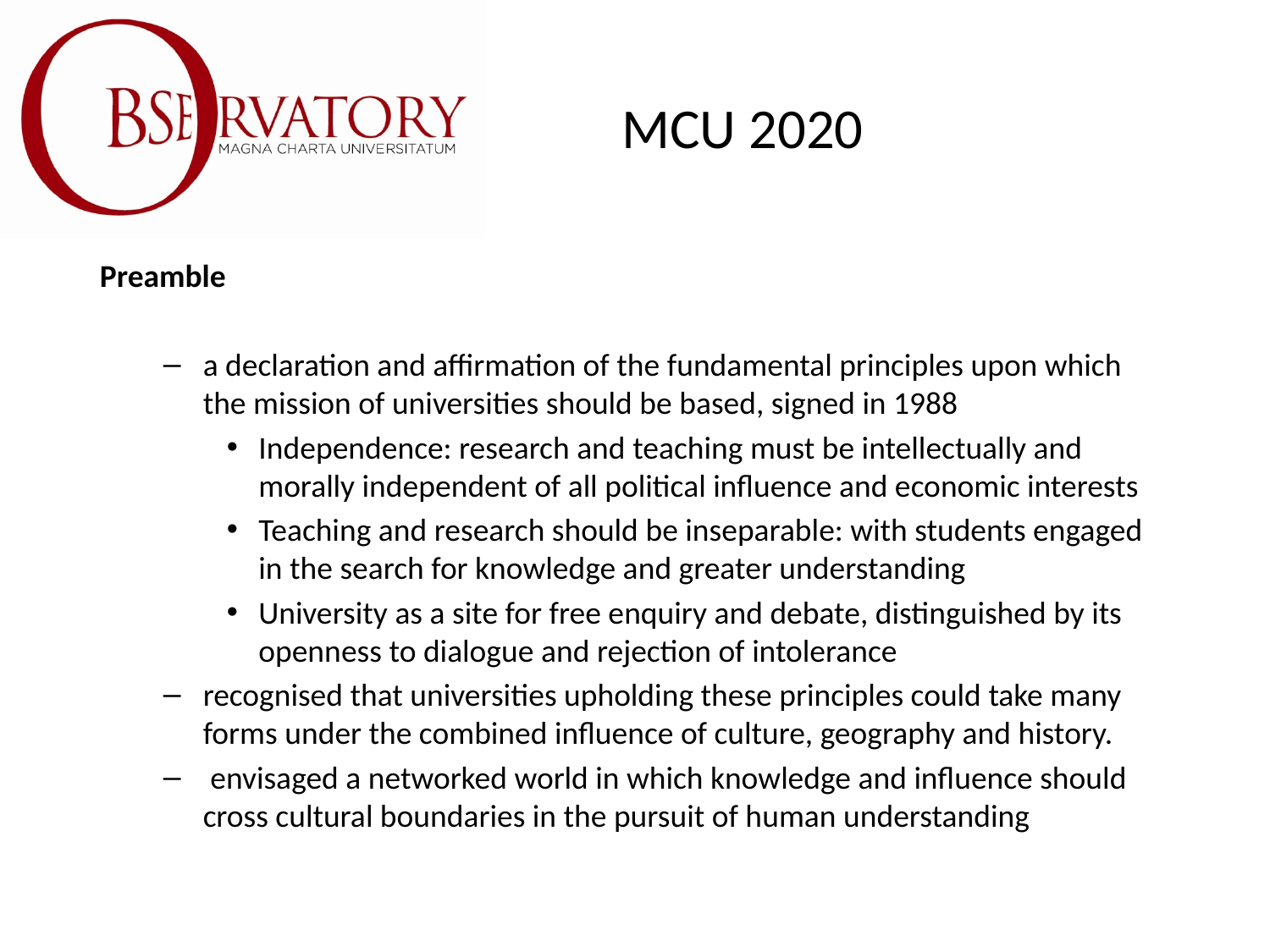

# MCU 2020
Preamble

a declaration and affirmation of the fundamental principles upon which the mission of universities should be based, signed in 1988
Independence: research and teaching must be intellectually and morally independent of all political influence and economic interests
Teaching and research should be inseparable: with students engaged in the search for knowledge and greater understanding
University as a site for free enquiry and debate, distinguished by its openness to dialogue and rejection of intolerance
recognised that universities upholding these principles could take many forms under the combined influence of culture, geography and history.
 envisaged a networked world in which knowledge and influence should cross cultural boundaries in the pursuit of human understanding